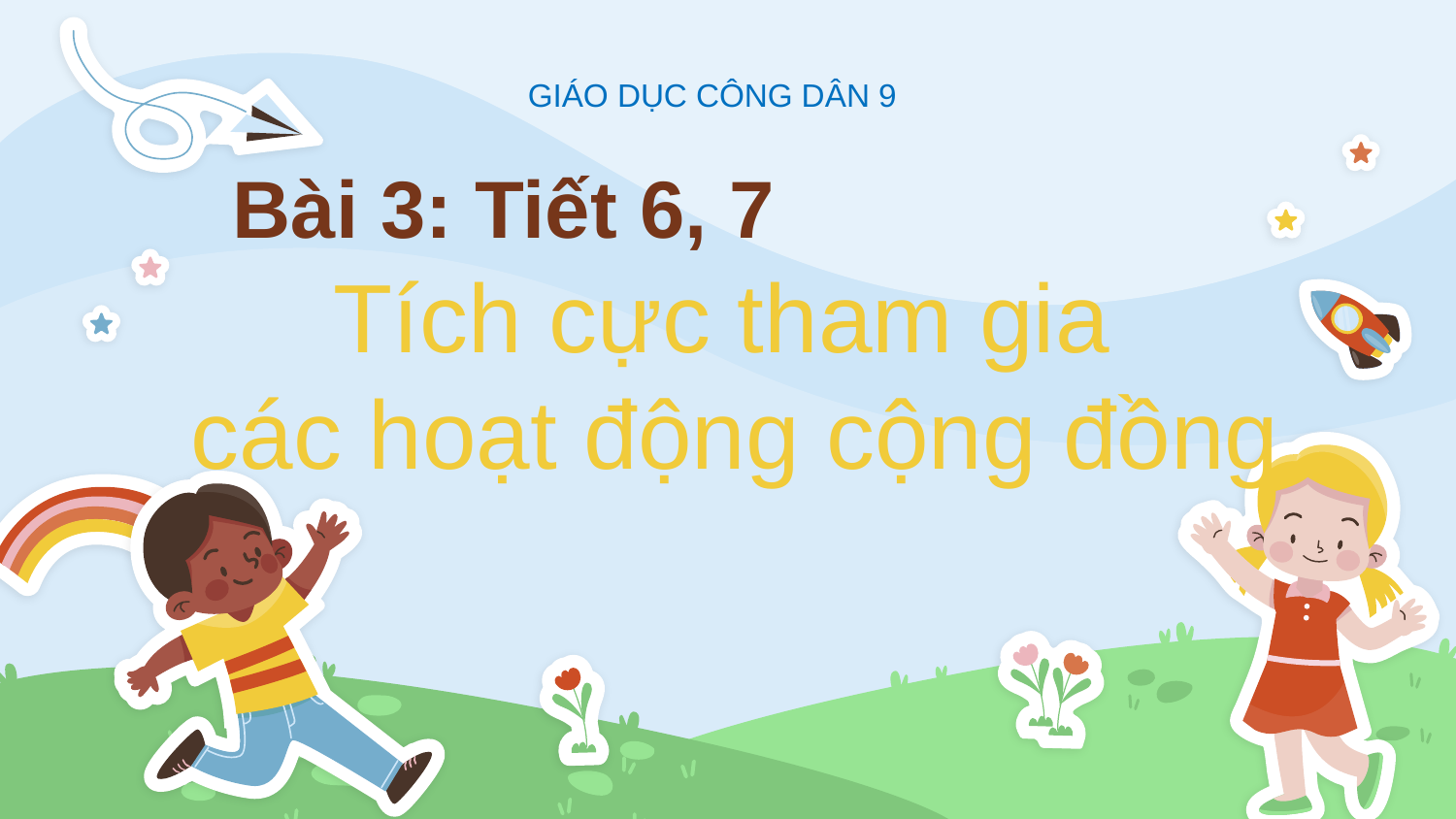

GIÁO DỤC CÔNG DÂN 9

Bài 3: Tiết 6, 7

Tích cực tham gia
các hoạt động cộng đồng